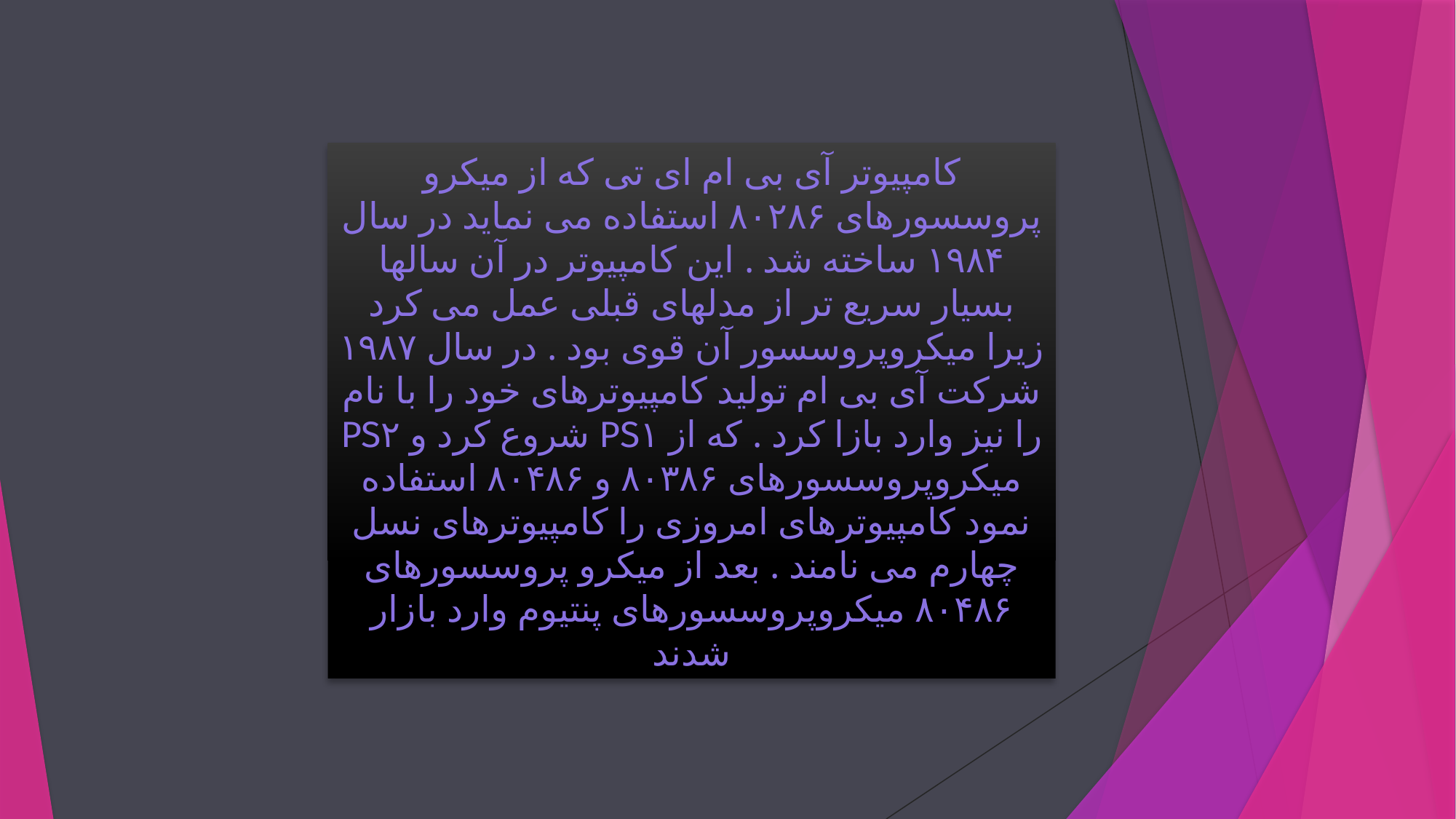

کامپیوتر آی بی ام ای تی که از میکرو پروسسورهای ۸۰۲۸۶ استفاده می نماید در سال ۱۹۸۴ ساخته شد . این کامپیوتر در آن سالها بسیار سریع تر از مدلهای قبلی عمل می کرد زیرا میکروپروسسور آن قوی بود . در سال ۱۹۸۷ شرکت آی بی ام تولید کامپیوترهای خود را با نام PS۲ شروع کرد و PS۱ را نیز وارد بازا کرد . که از میکروپروسسورهای ۸۰۳۸۶ و ۸۰۴۸۶ استفاده نمود کامپیوترهای امروزی را کامپیوترهای نسل چهارم می نامند . بعد از میکرو پروسسورهای ۸۰۴۸۶ میکروپروسسورهای پنتیوم وارد بازار شدند